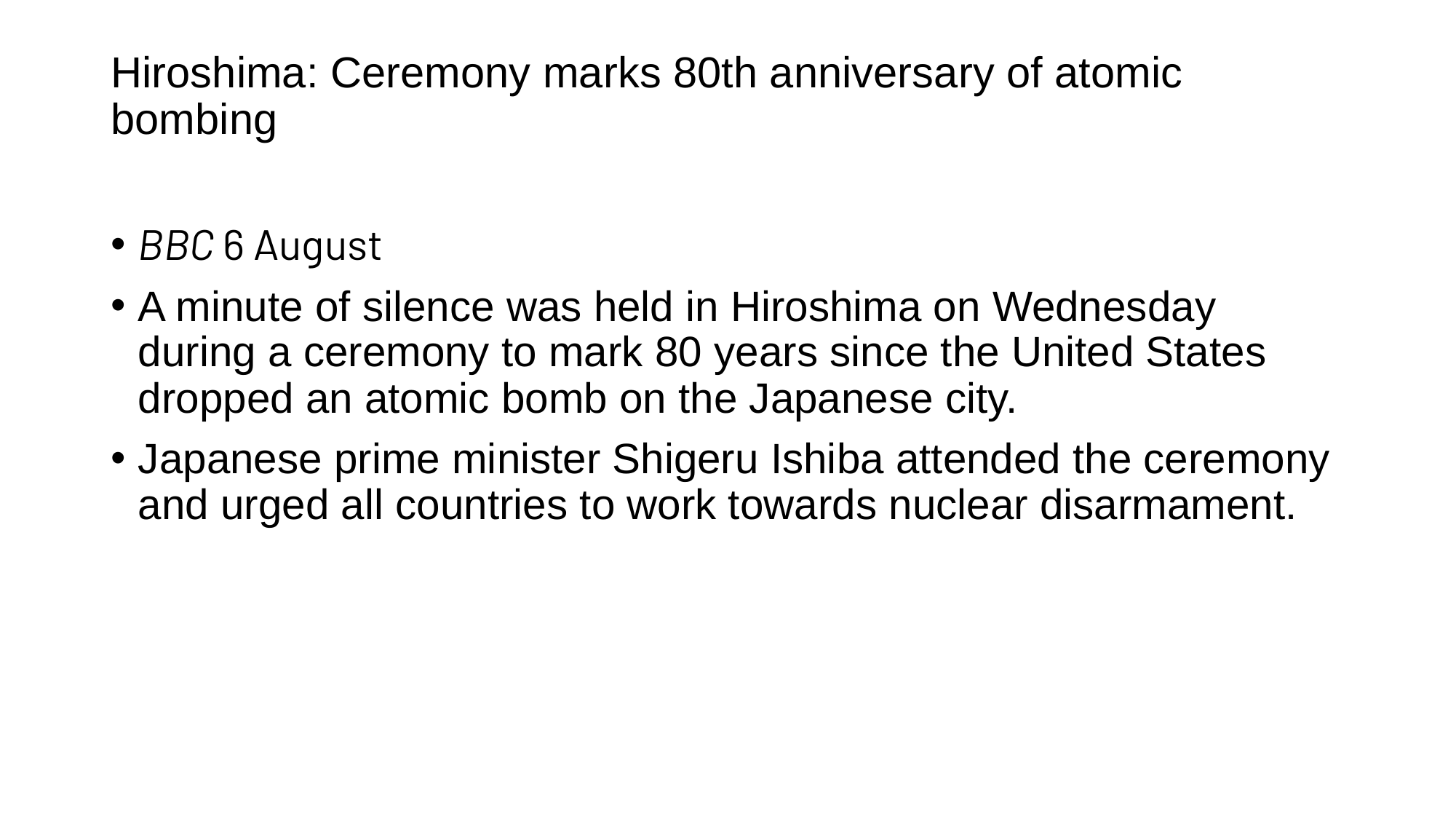

# Hiroshima: Ceremony marks 80th anniversary of atomic bombing
BBC 6 August
A minute of silence was held in Hiroshima on Wednesday during a ceremony to mark 80 years since the United States dropped an atomic bomb on the Japanese city.
Japanese prime minister Shigeru Ishiba attended the ceremony and urged all countries to work towards nuclear disarmament.